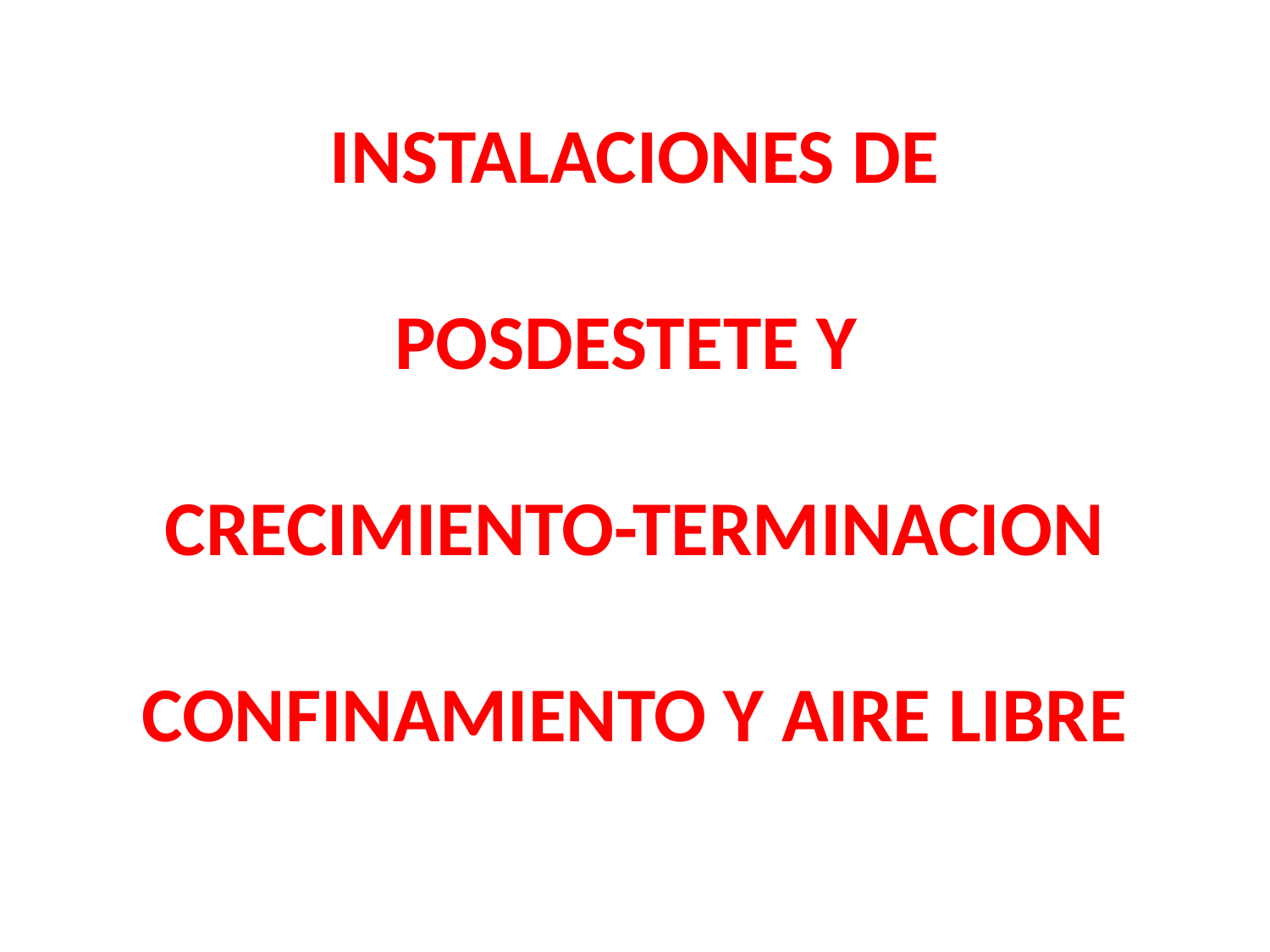

# INSTALACIONES DE POSDESTETE Y CRECIMIENTO-TERMINACION CONFINAMIENTO Y AIRE LIBRE